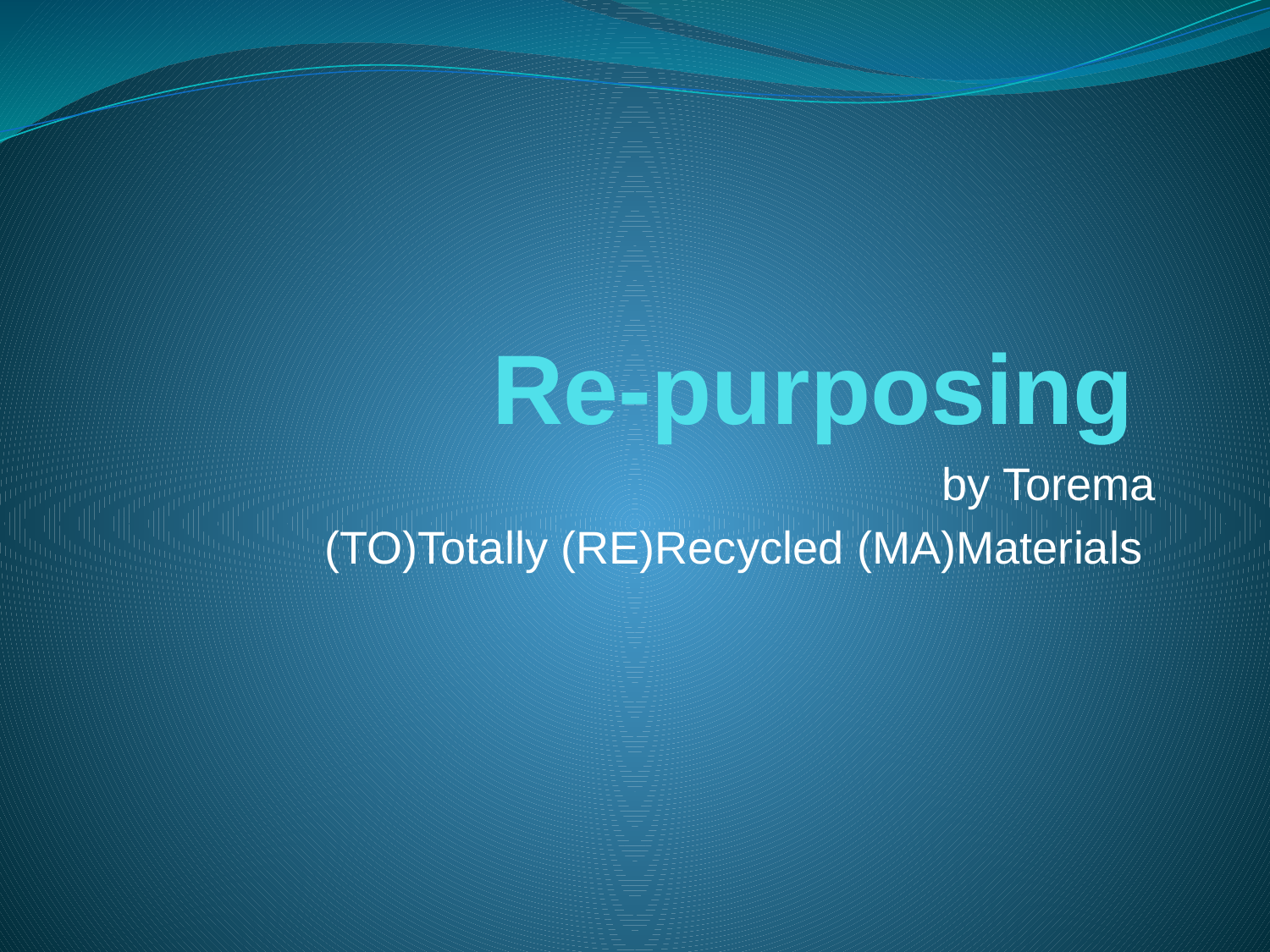

# Re-purposing
by Torema
(TO)Totally (RE)Recycled (MA)Materials